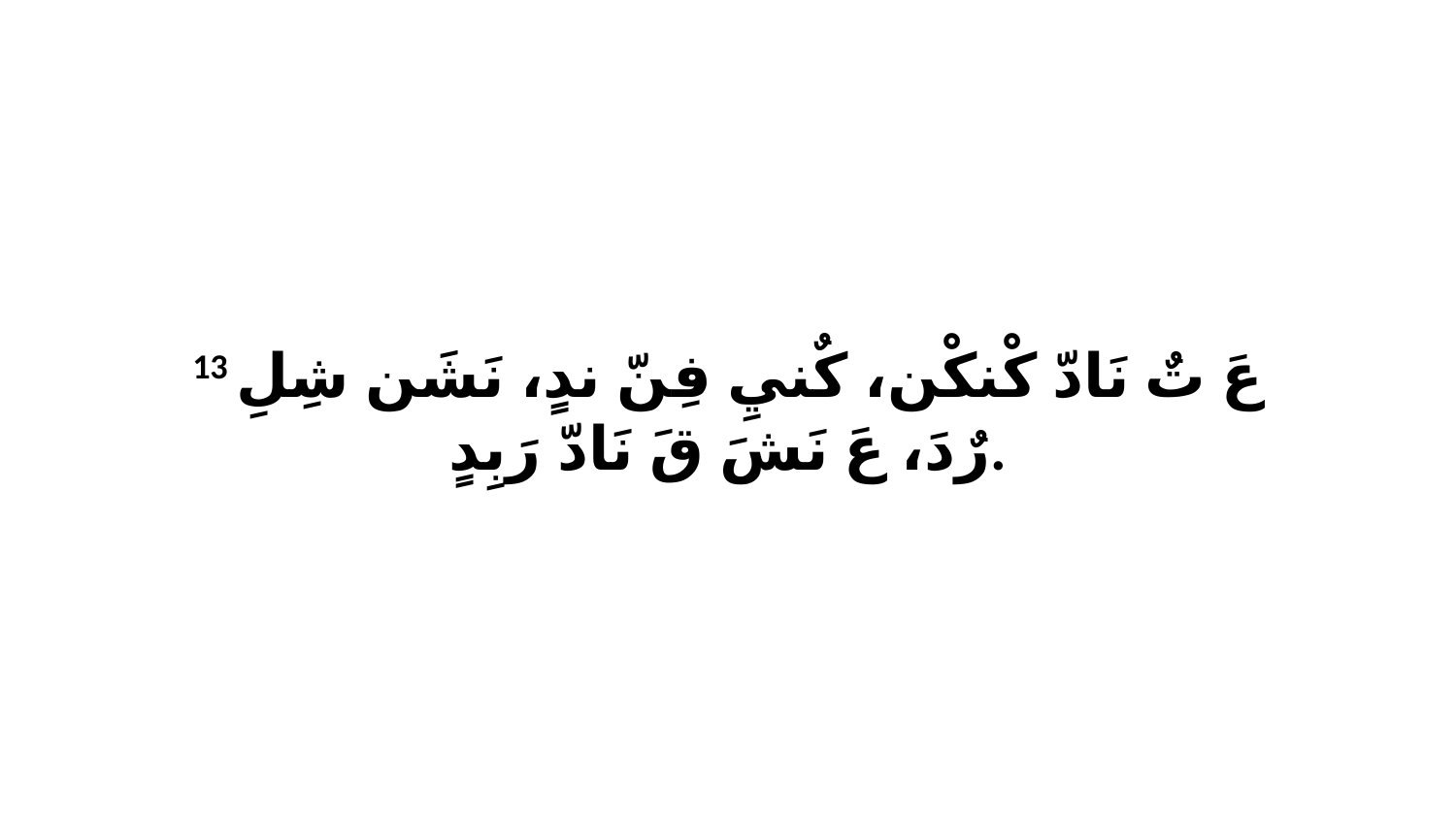

13 عَ تٌ نَادّ كْنكْن، كٌنيِ فِنّ ندٍ، نَشَن شِلِ رٌدَ، عَ نَشَ قَ نَادّ رَبِدٍ.